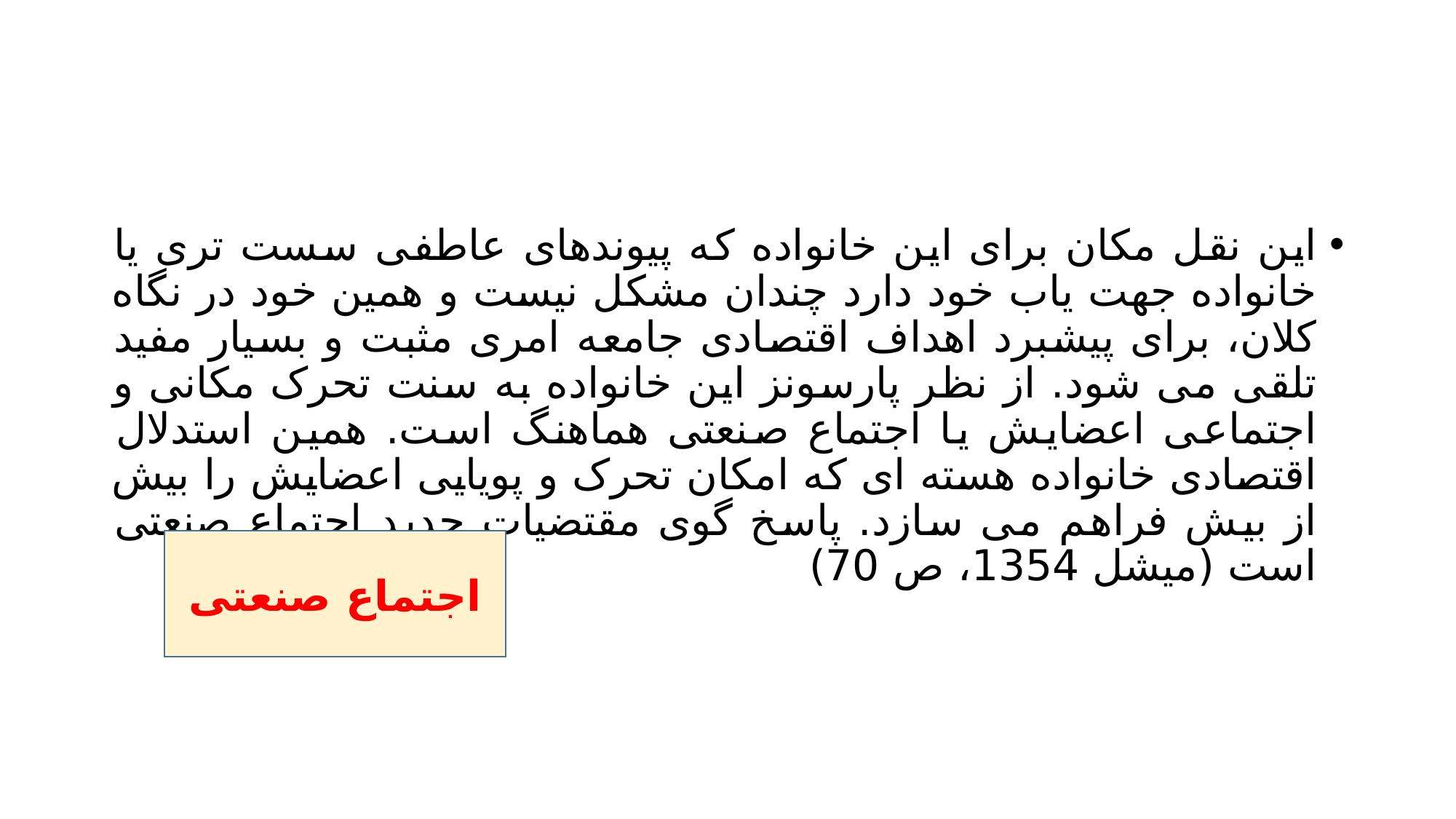

#
این نقل مکان برای این خانواده که پیوندهای عاطفی سست تری یا خانواده جهت یاب خود دارد چندان مشکل نیست و همین خود در نگاه کلان، برای پیشبرد اهداف اقتصادی جامعه امری مثبت و بسیار مفید تلقی می شود. از نظر پارسونز این خانواده به سنت تحرک مکانی و اجتماعی اعضایش یا اجتماع صنعتی هماهنگ است. همین استدلال اقتصادی خانواده هسته ای که امکان تحرک و پویایی اعضایش را بیش از بیش فراهم می سازد. پاسخ گوی مقتضیات جدید اجتماع صنعتی است (میشل 1354، ص 70)
اجتماع صنعتی